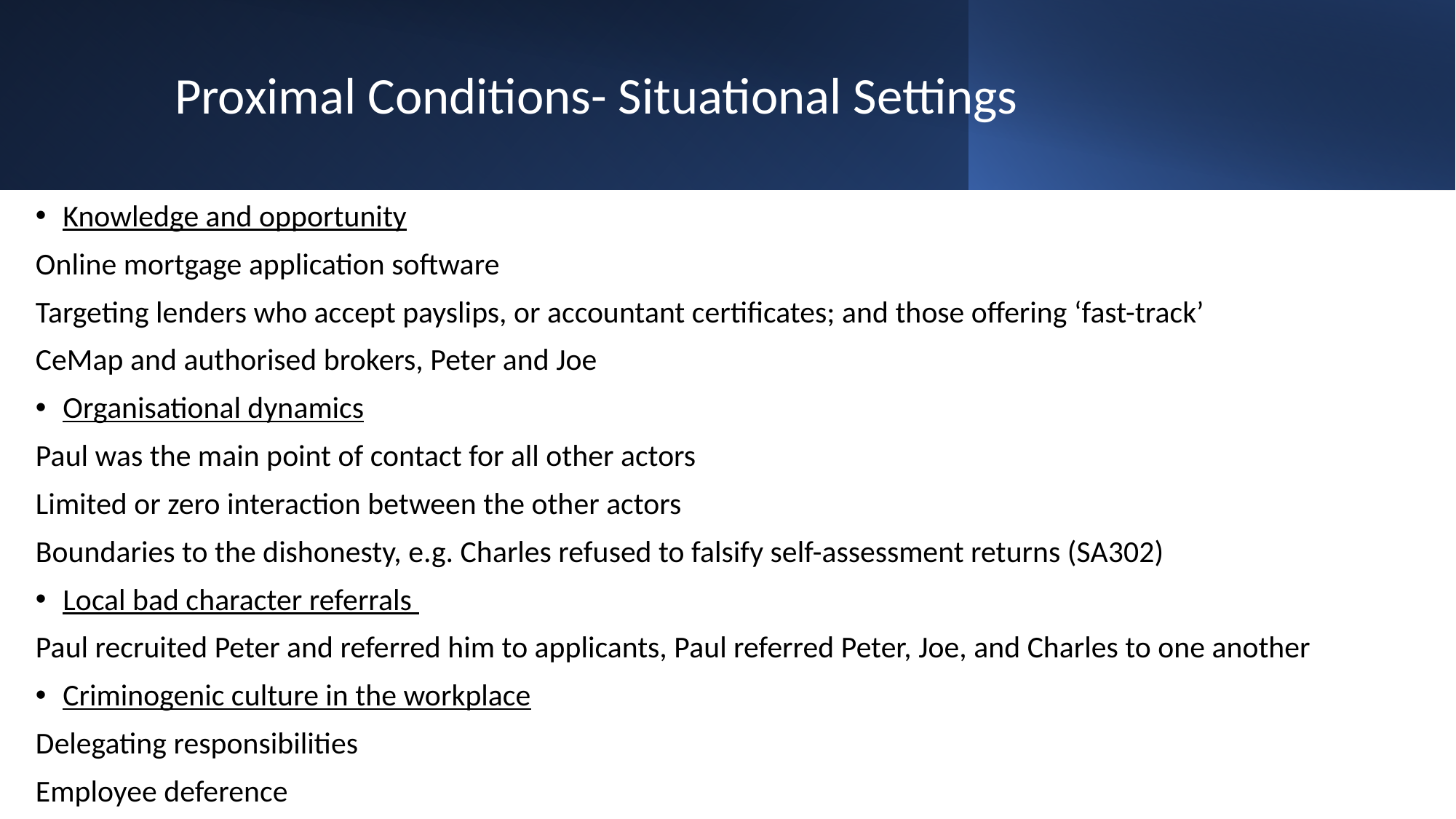

# Proximal Conditions- Situational Settings
Knowledge and opportunity
Online mortgage application software
Targeting lenders who accept payslips, or accountant certificates; and those offering ‘fast-track’
CeMap and authorised brokers, Peter and Joe
Organisational dynamics
Paul was the main point of contact for all other actors
Limited or zero interaction between the other actors
Boundaries to the dishonesty, e.g. Charles refused to falsify self-assessment returns (SA302)
Local bad character referrals
Paul recruited Peter and referred him to applicants, Paul referred Peter, Joe, and Charles to one another
Criminogenic culture in the workplace
Delegating responsibilities
Employee deference